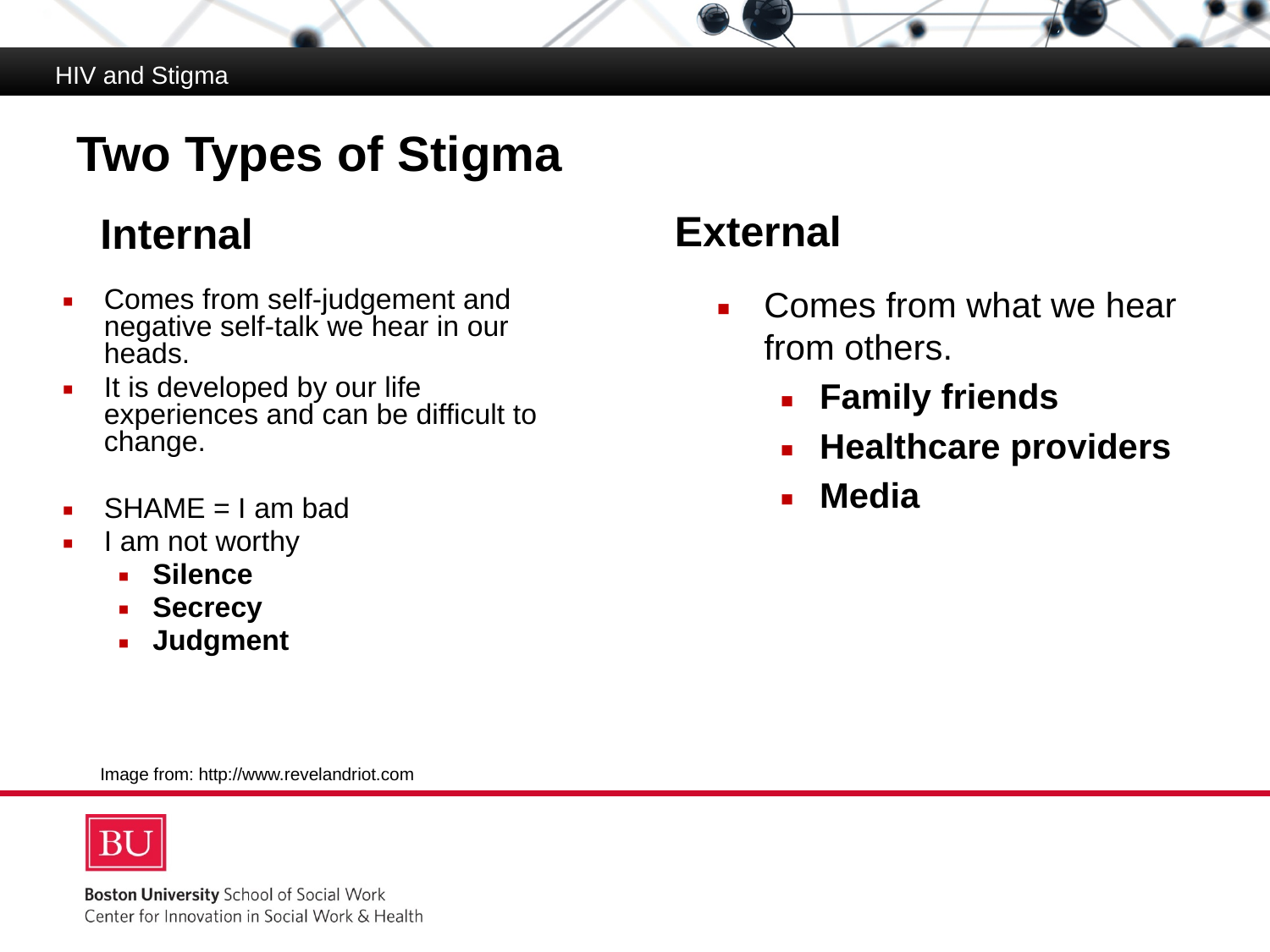

HIV and Stigma
# Two Types of Stigma
Internal
External
Comes from what we hear from others.
Family friends
Healthcare providers
Media
Comes from self-judgement and negative self-talk we hear in our heads.
It is developed by our life experiences and can be difficult to change.

SHAME = I am bad
I am not worthy
Silence
Secrecy
Judgment

Image from: http://www.revelandriot.com